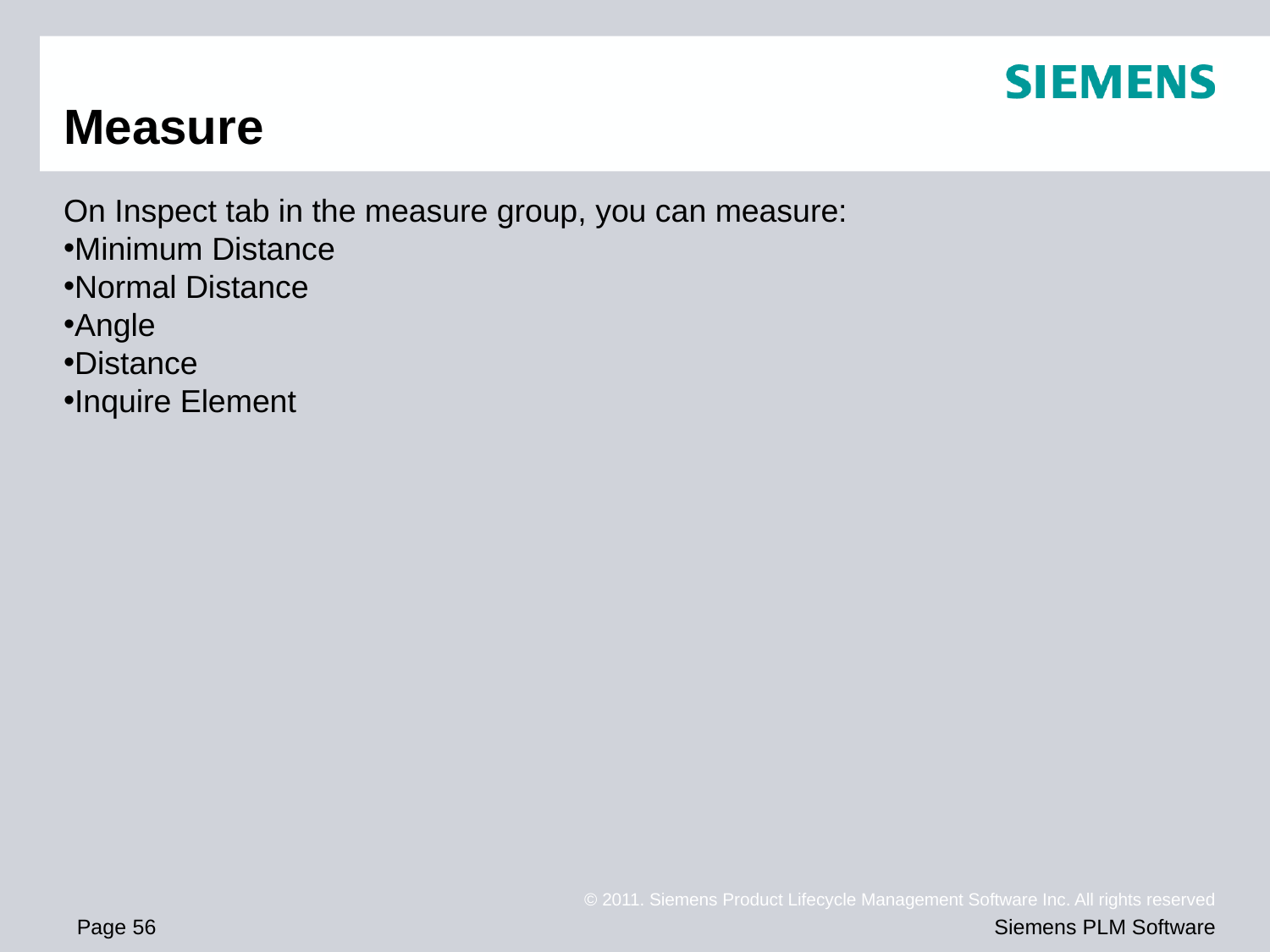

# Measure
On Inspect tab in the measure group, you can measure:
Minimum Distance
Normal Distance
Angle
Distance
Inquire Element